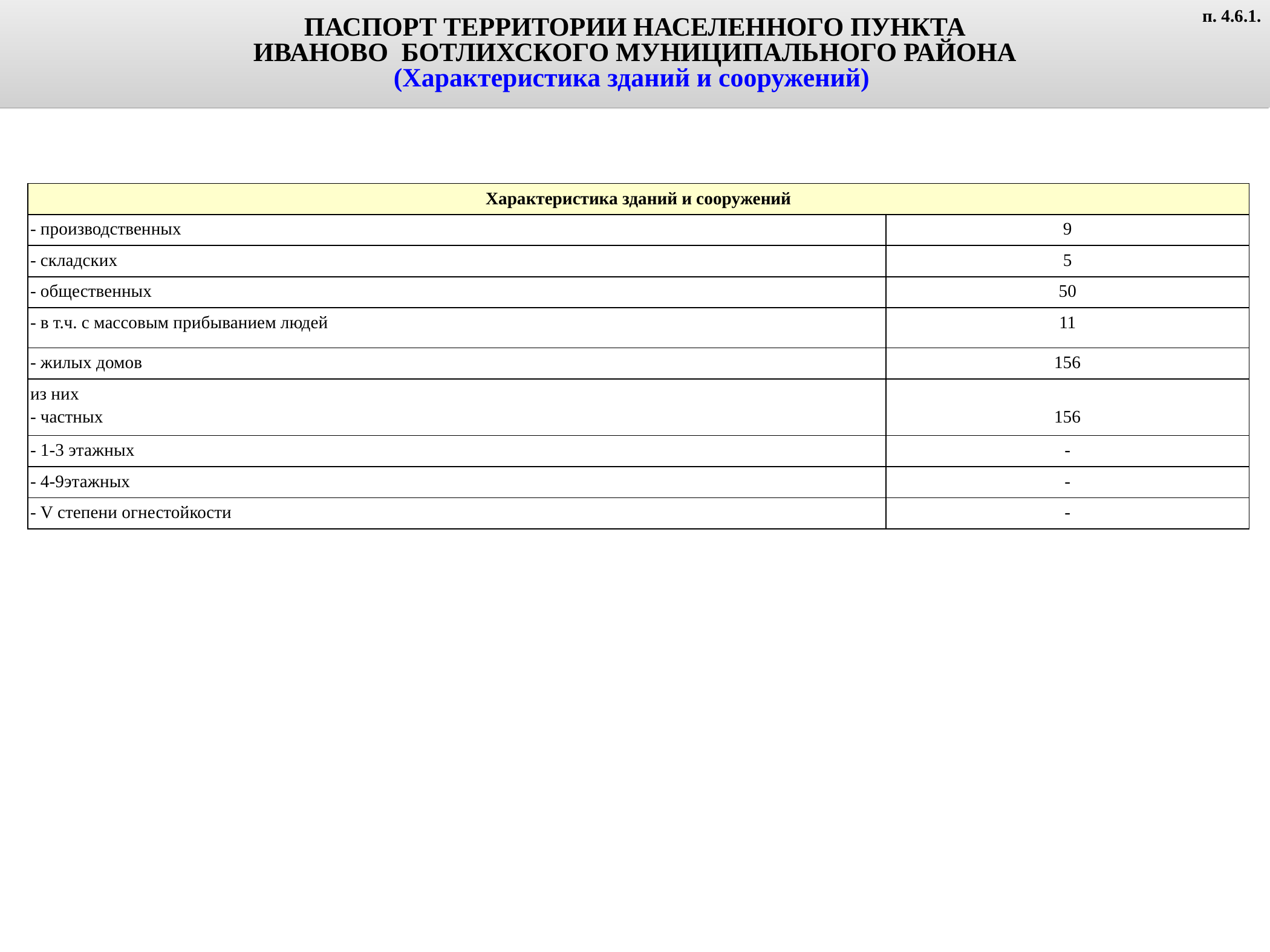

ПАСПОРТ ТЕРРИТОРИИ НАСЕЛЕННОГО ПУНКТА
ИВАНОВО  БОТЛИХСКОГО МУНИЦИПАЛЬНОГО РАЙОНА
(Характеристика зданий и сооружений)
п. 4.6.1.
| Характеристика зданий и сооружений |  |
| --- | --- |
| - производственных | 9 |
| - складских | 5 |
| - общественных | 50 |
| - в т.ч. с массовым прибыванием людей | 11 |
| - жилых домов | 156 |
| из них - частных | 156 |
| - 1-3 этажных | - |
| - 4-9этажных | - |
| - V степени огнестойкости | - |